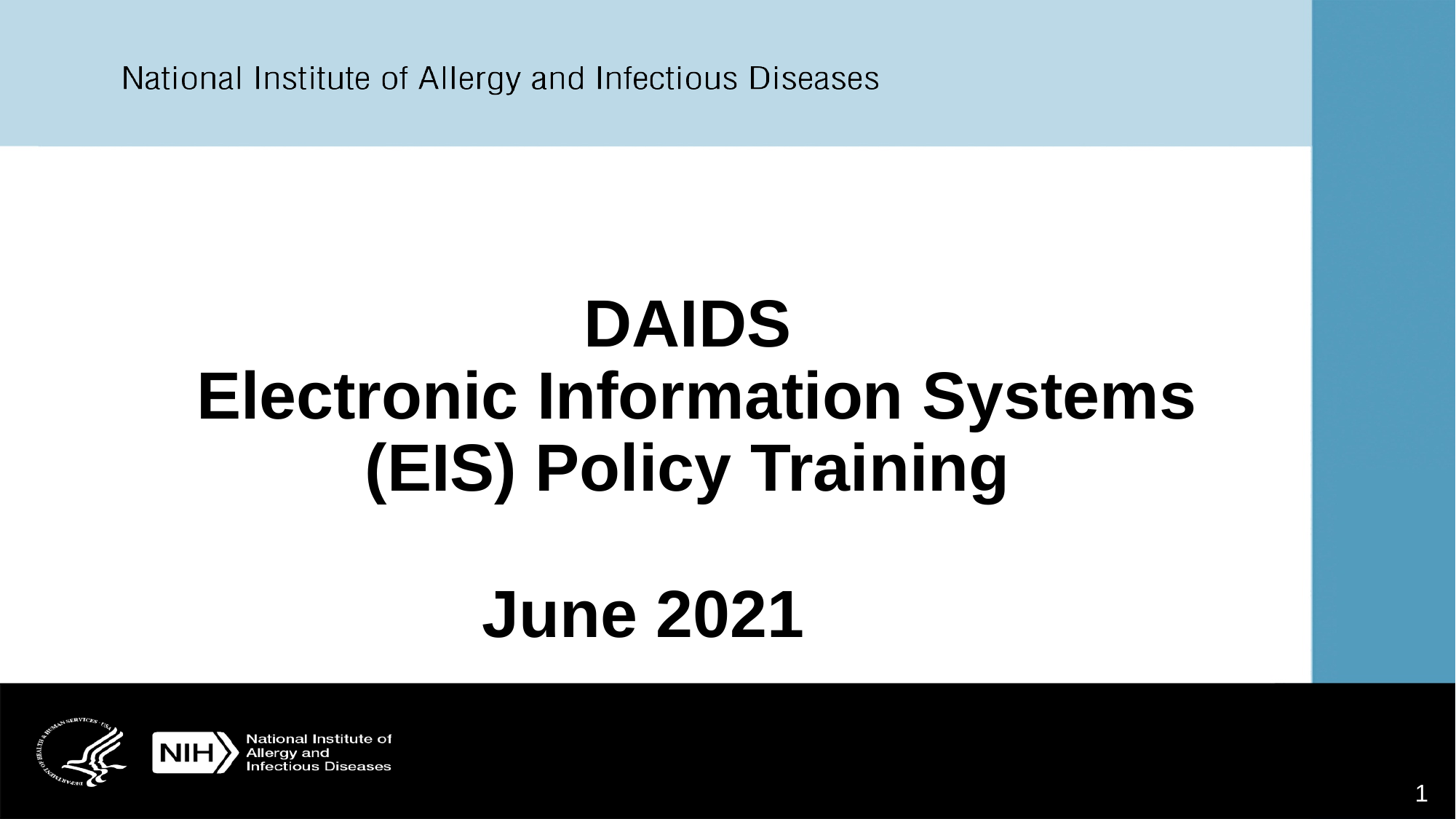

# DAIDS Electronic Information Systems (EIS) Policy Training
June 2021